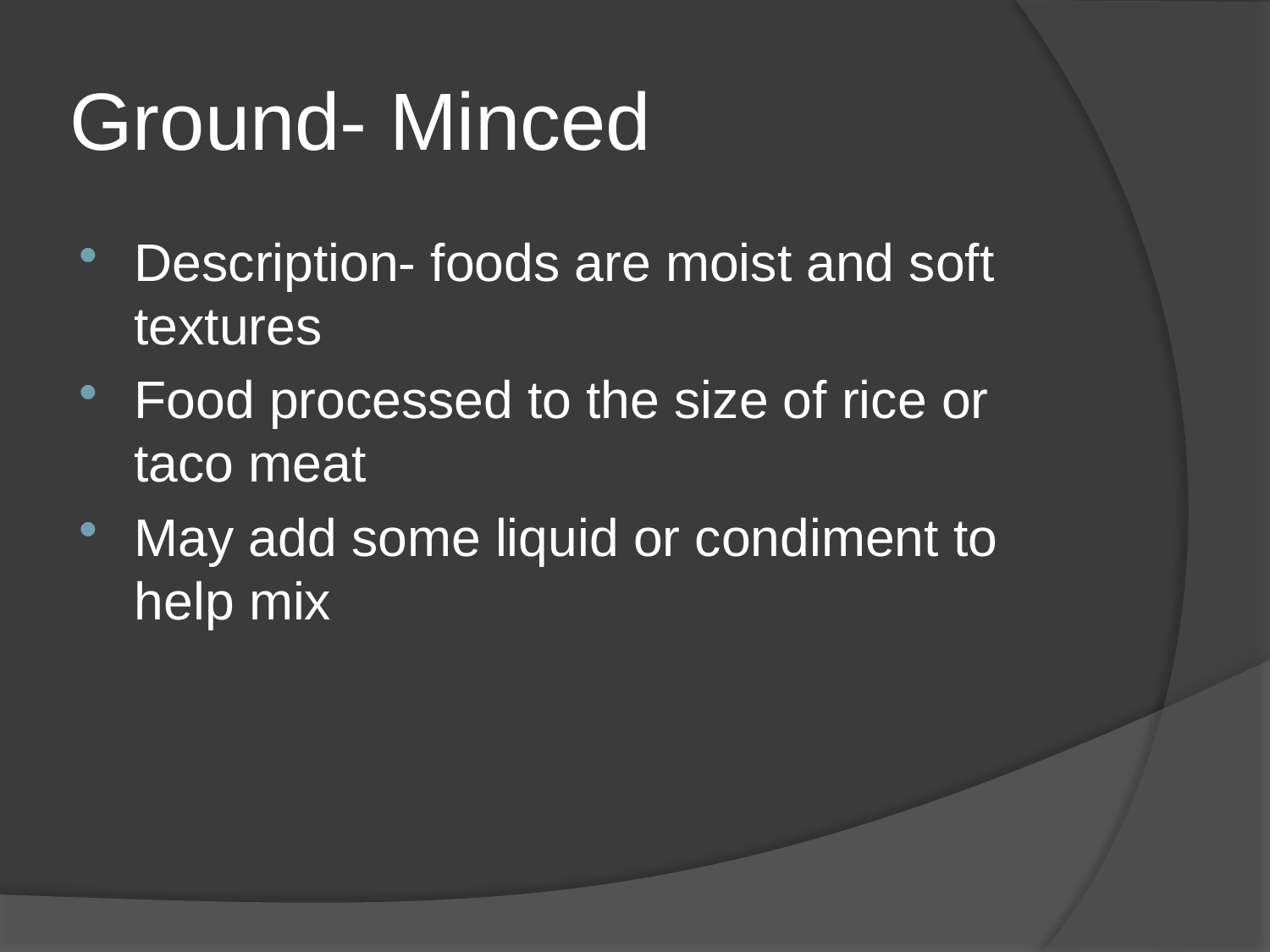

# Ground- Minced
Description- foods are moist and soft textures
Food processed to the size of rice or taco meat
May add some liquid or condiment to help mix